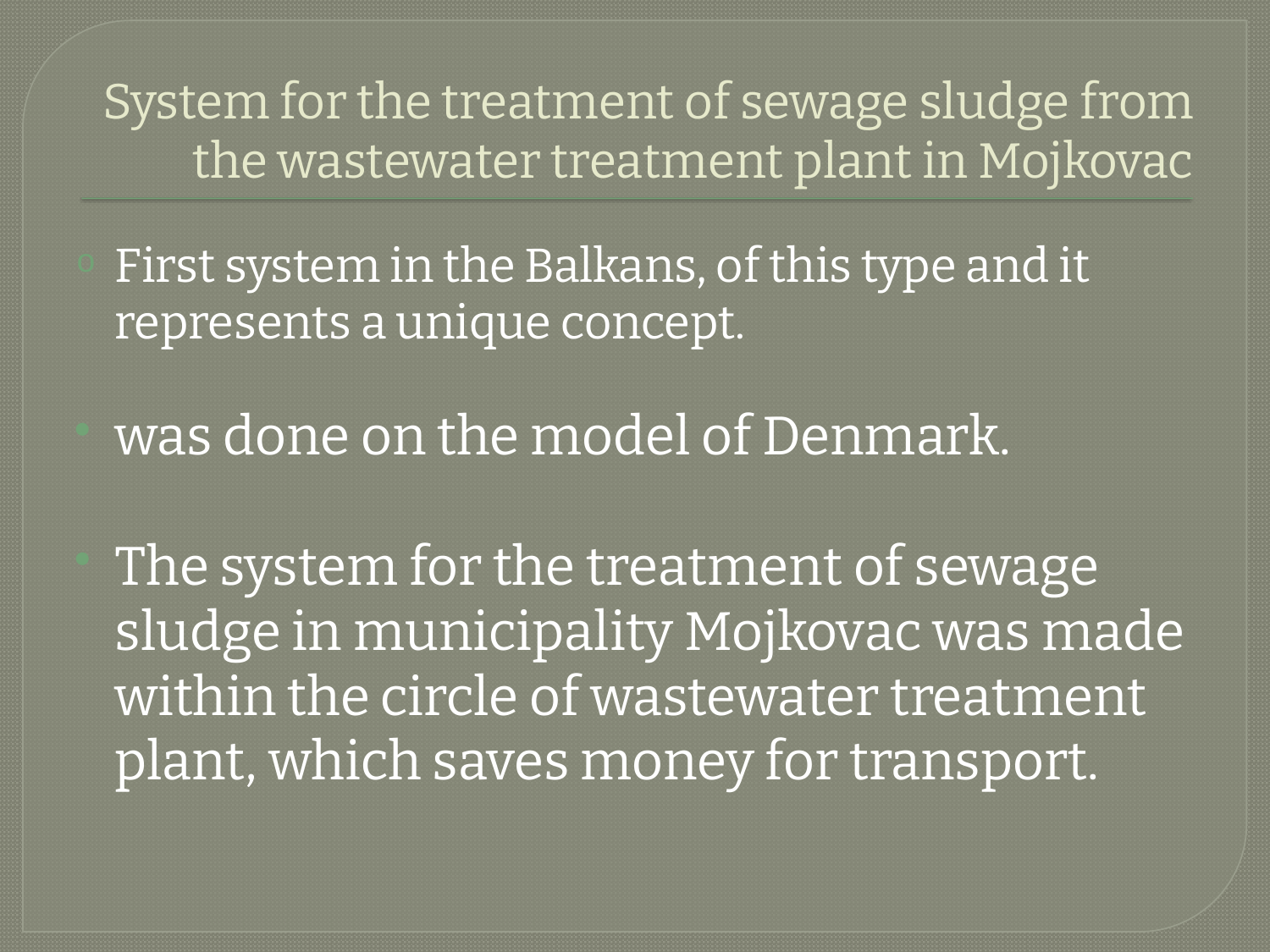

# System for the treatment of sewage sludge from the wastewater treatment plant in Mojkovac
First system in the Balkans, of this type and it represents a unique concept.

was done on the model of Denmark.

The system for the treatment of sewage sludge in municipality Mojkovac was made within the circle of wastewater treatment plant, which saves money for transport.